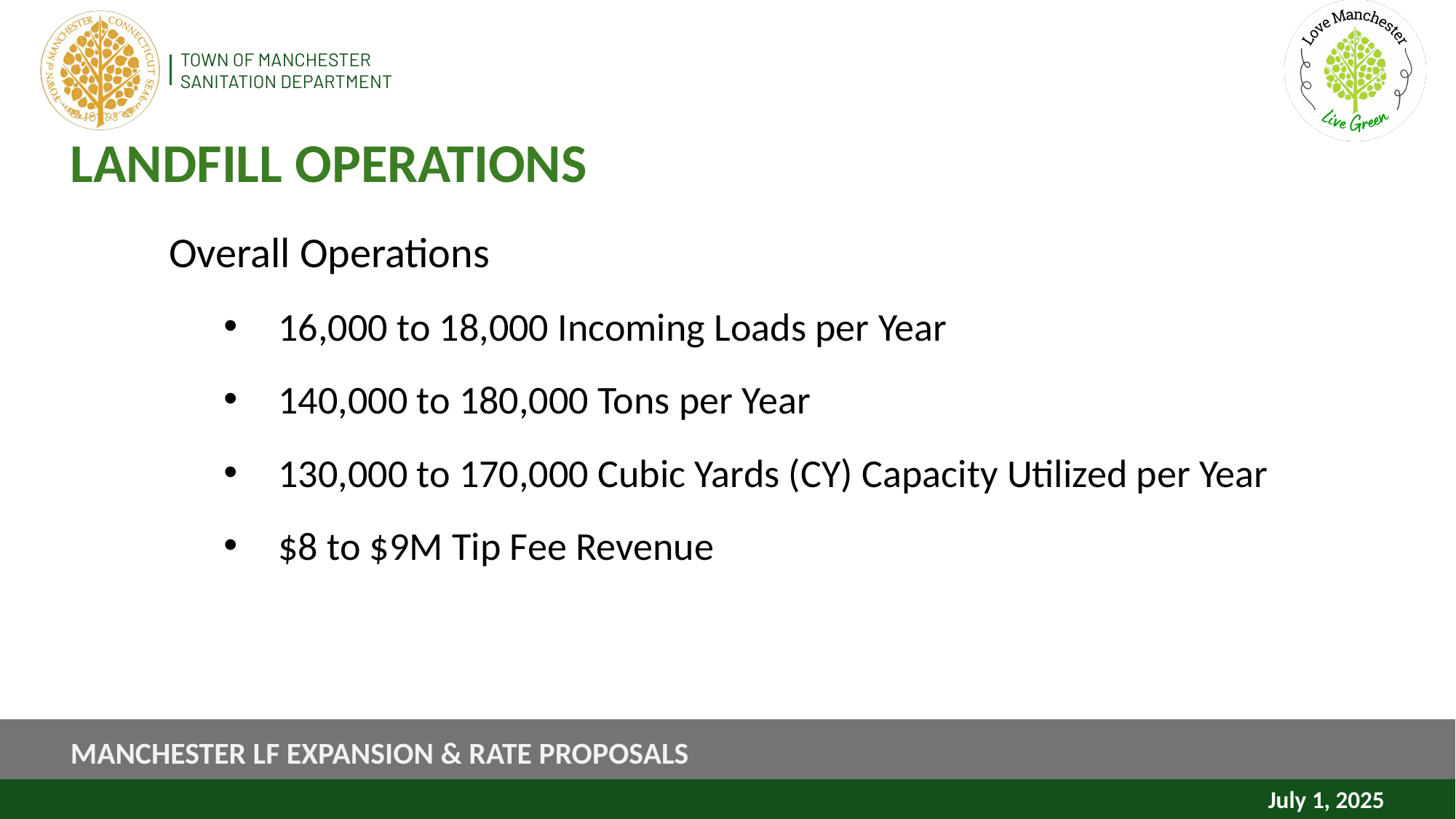

# LANDFILL OPERATIONS
Overall Operations
16,000 to 18,000 Incoming Loads per Year
140,000 to 180,000 Tons per Year
130,000 to 170,000 Cubic Yards (CY) Capacity Utilized per Year
$8 to $9M Tip Fee Revenue

MANCHESTER LF EXPANSION & RATE PROPOSALS
July 1, 2025